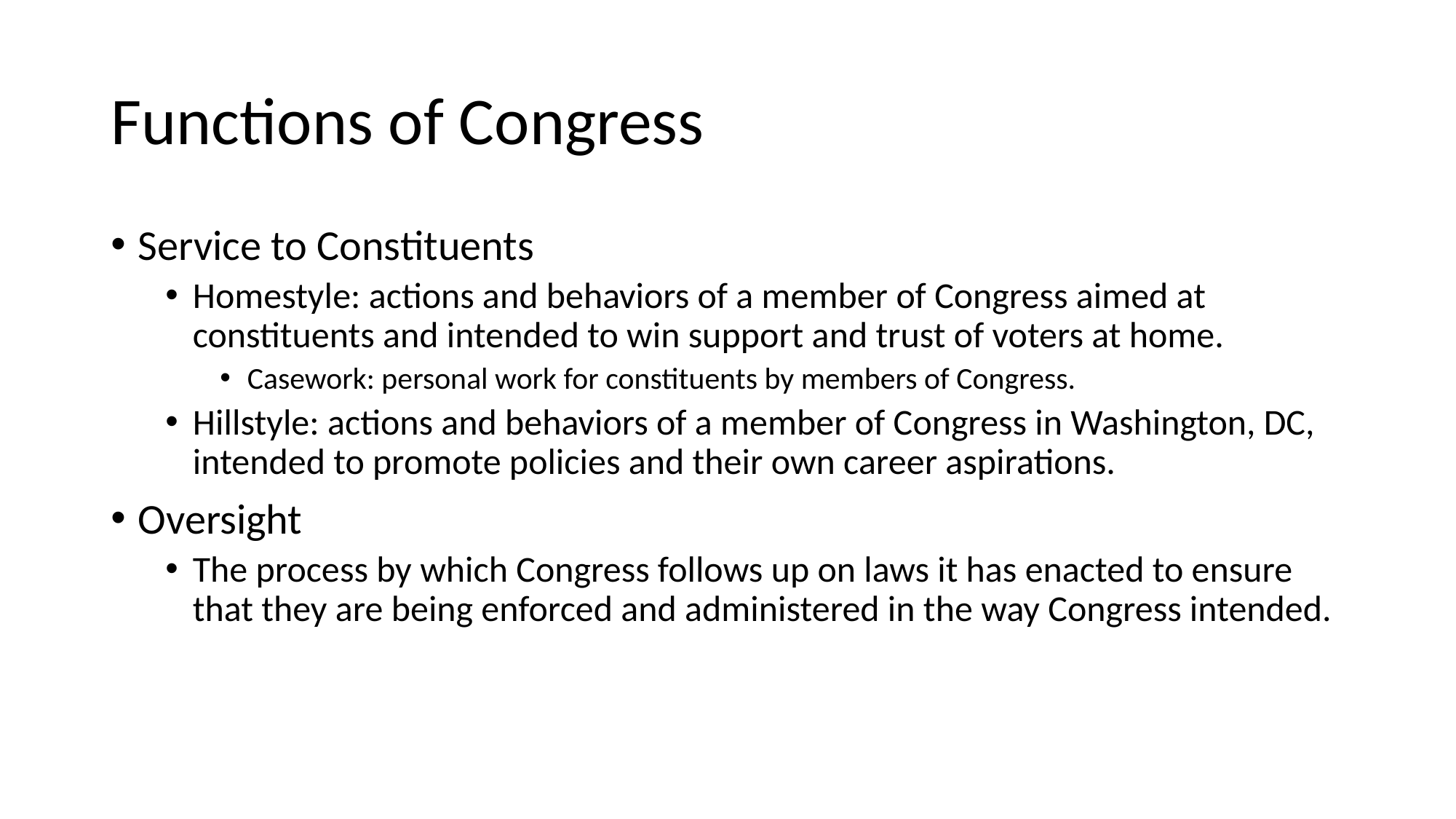

# Functions of Congress
Service to Constituents
Homestyle: actions and behaviors of a member of Congress aimed at constituents and intended to win support and trust of voters at home.
Casework: personal work for constituents by members of Congress.
Hillstyle: actions and behaviors of a member of Congress in Washington, DC, intended to promote policies and their own career aspirations.
Oversight
The process by which Congress follows up on laws it has enacted to ensure that they are being enforced and administered in the way Congress intended.